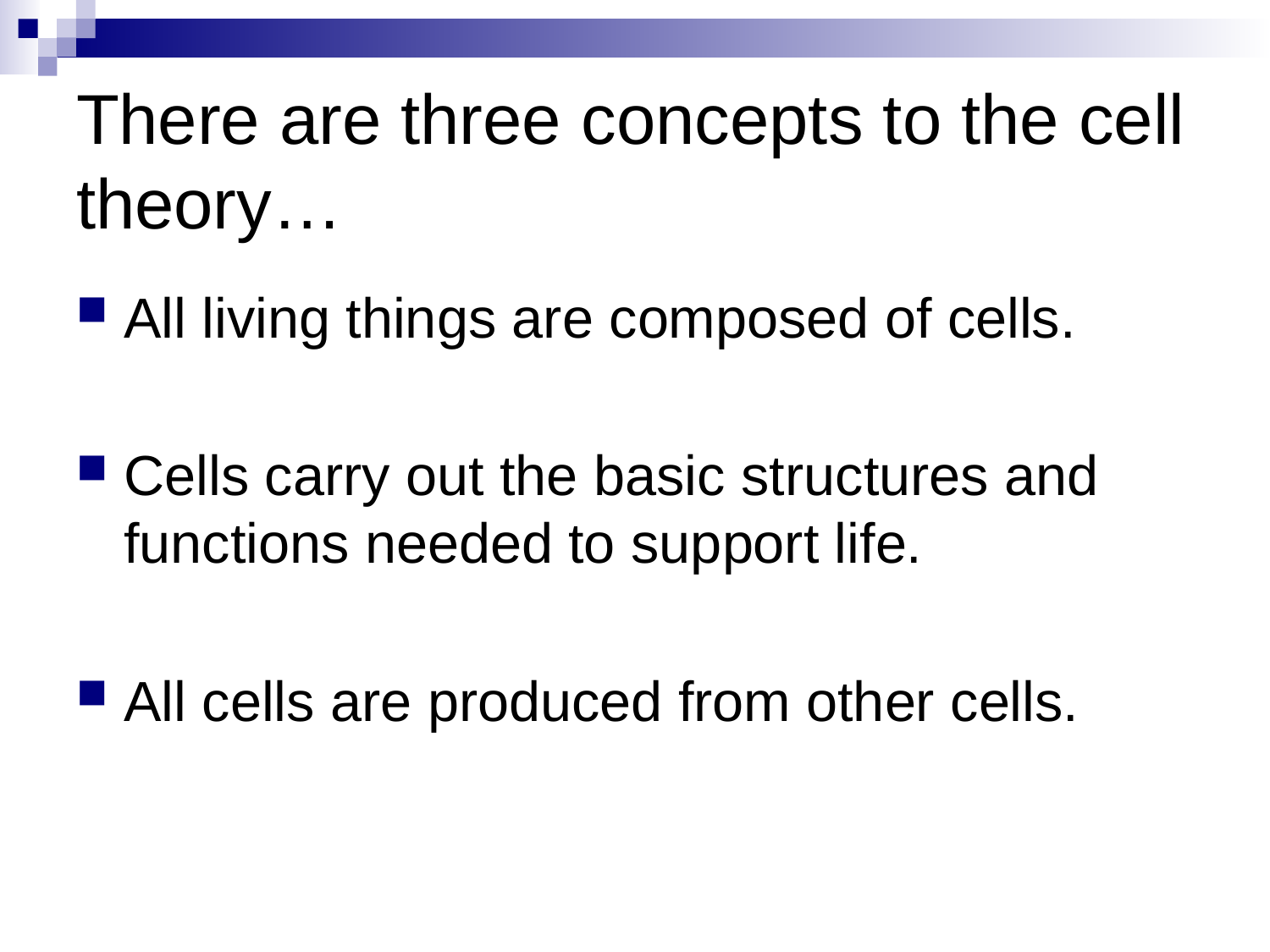

# There are three concepts to the cell theory…
All living things are composed of cells.

Cells carry out the basic structures and functions needed to support life.

All cells are produced from other cells.